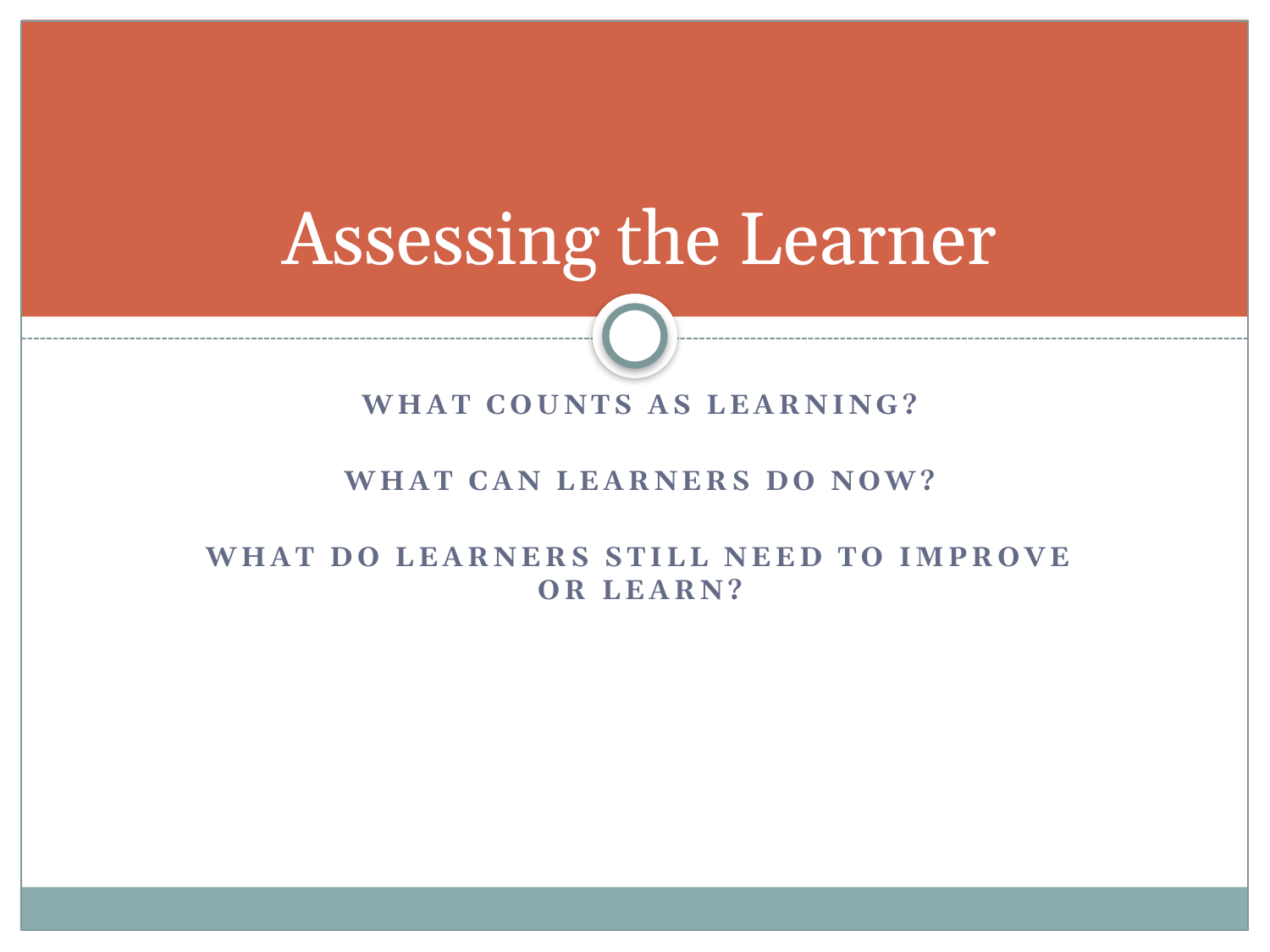

# Assessing the Learner
What counts as learning?

What can learners do now?

What do learners still need to improve or learn?